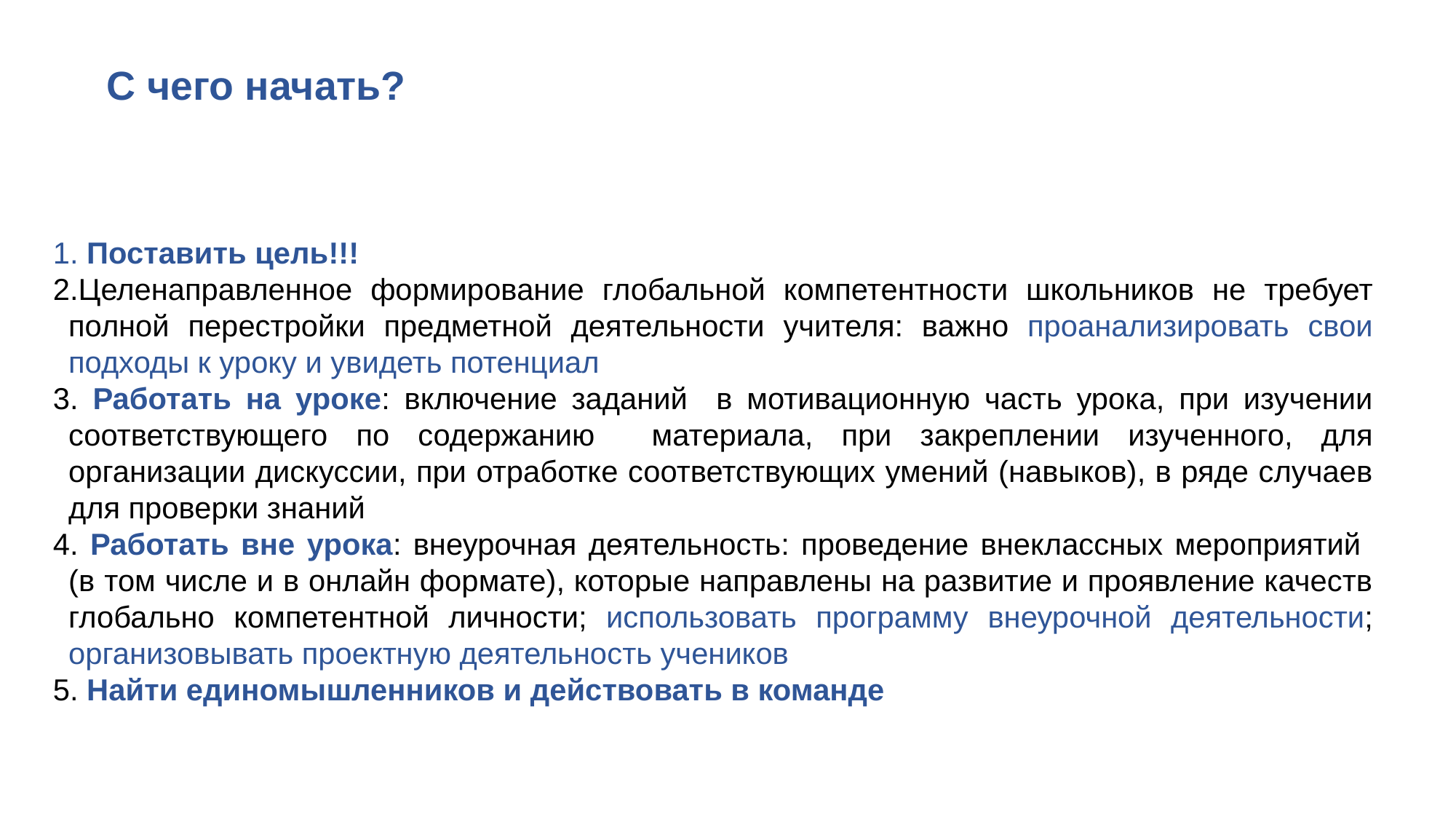

# С чего начать?
 Поставить цель!!!
Целенаправленное формирование глобальной компетентности школьников не требует полной перестройки предметной деятельности учителя: важно проанализировать свои подходы к уроку и увидеть потенциал
 Работать на уроке: включение заданий  в мотивационную часть урока, при изучении соответствующего по содержанию  материала, при закреплении изученного, для организации дискуссии, при отработке соответствующих умений (навыков), в ряде случаев для проверки знаний
 Работать вне урока: внеурочная деятельность: проведение внеклассных мероприятий  (в том числе и в онлайн формате), которые направлены на развитие и проявление качеств глобально компетентной личности; использовать программу внеурочной деятельности; организовывать проектную деятельность учеников
 Найти единомышленников и действовать в команде